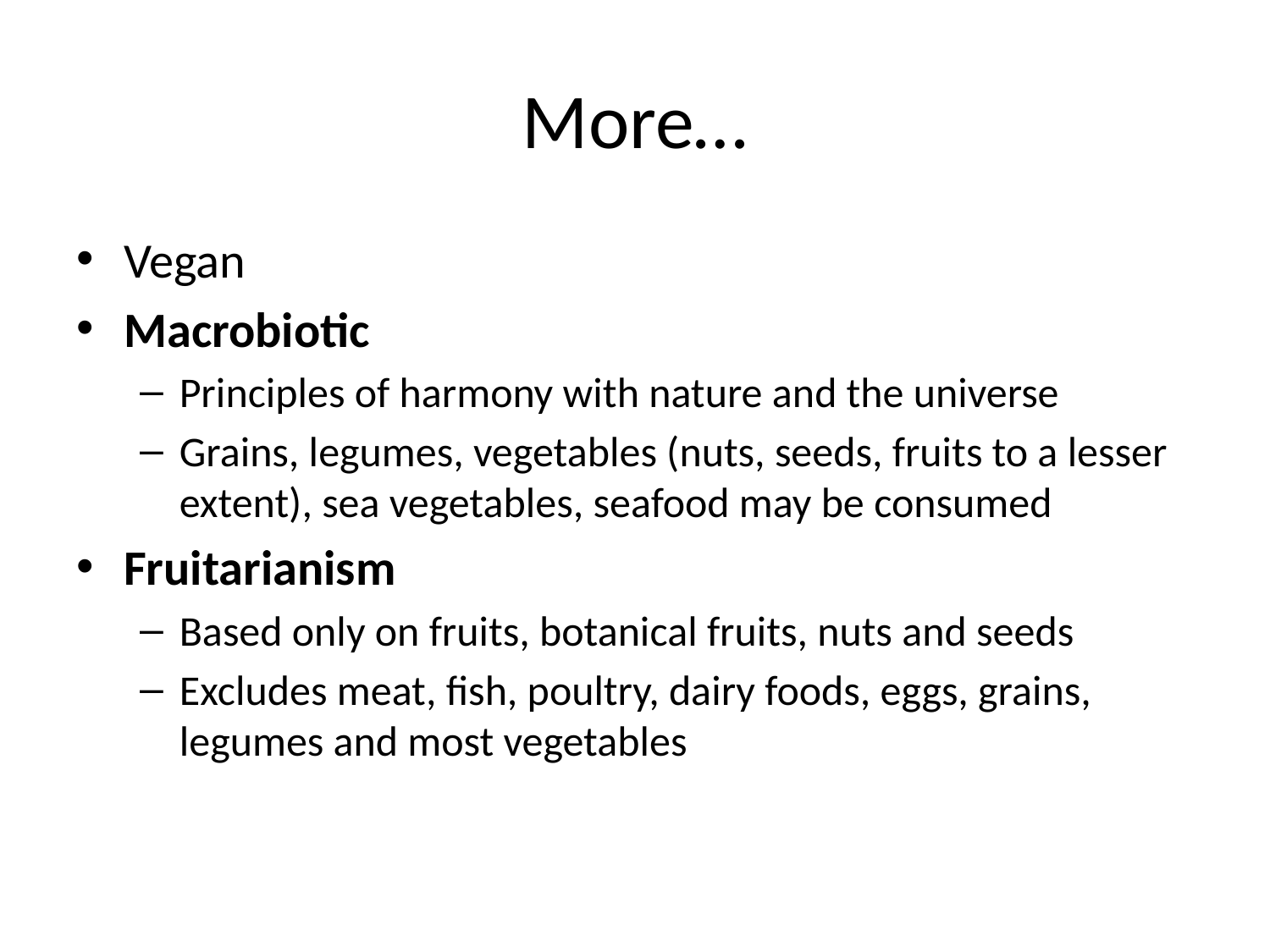

# More…
Vegan
Macrobiotic
Principles of harmony with nature and the universe
Grains, legumes, vegetables (nuts, seeds, fruits to a lesser extent), sea vegetables, seafood may be consumed
Fruitarianism
Based only on fruits, botanical fruits, nuts and seeds
Excludes meat, fish, poultry, dairy foods, eggs, grains, legumes and most vegetables